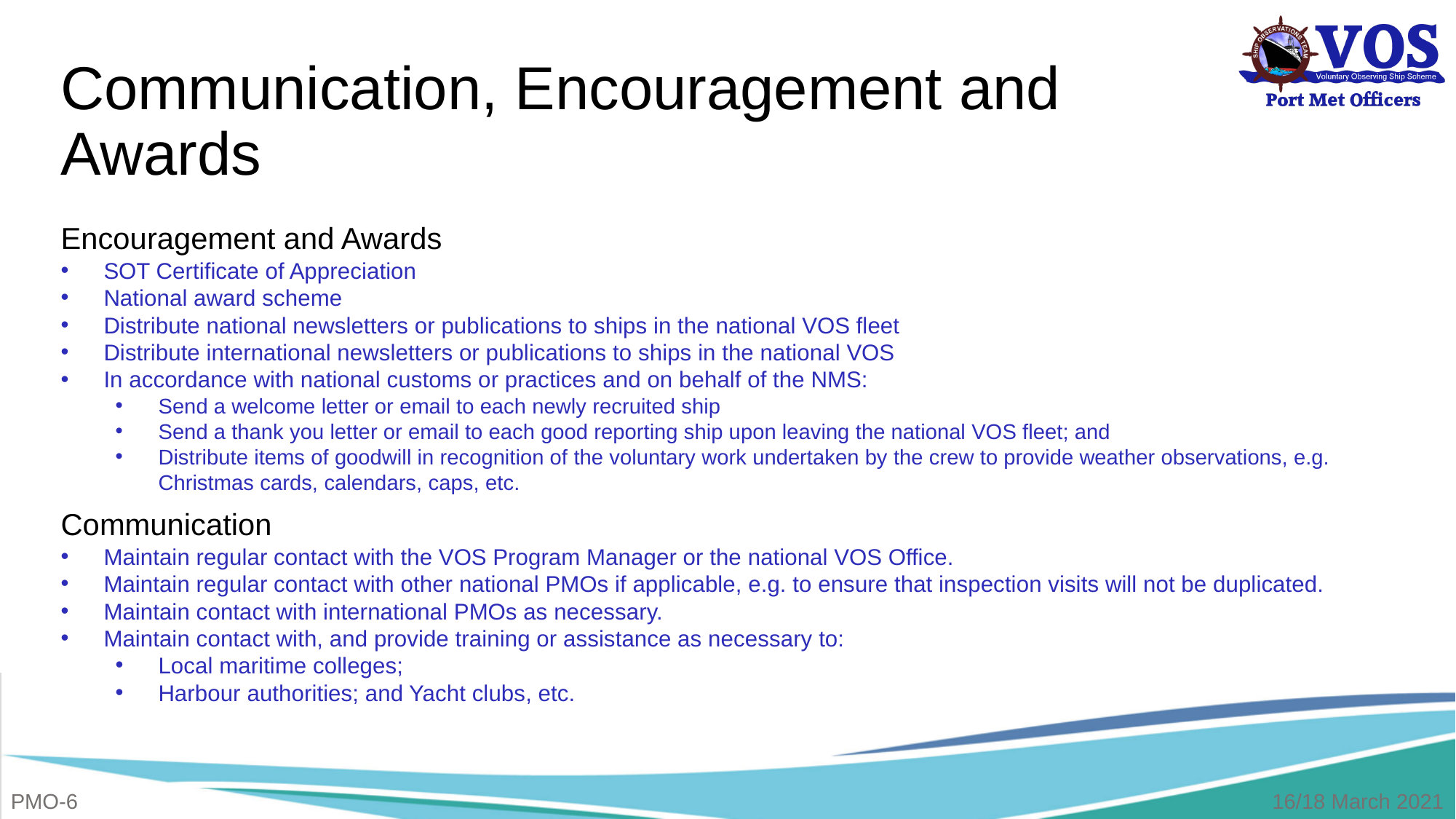

# Communication, Encouragement and Awards
Encouragement and Awards
SOT Certificate of Appreciation
National award scheme
Distribute national newsletters or publications to ships in the national VOS fleet
Distribute international newsletters or publications to ships in the national VOS
In accordance with national customs or practices and on behalf of the NMS:
Send a welcome letter or email to each newly recruited ship
Send a thank you letter or email to each good reporting ship upon leaving the national VOS fleet; and
Distribute items of goodwill in recognition of the voluntary work undertaken by the crew to provide weather observations, e.g. Christmas cards, calendars, caps, etc.
Communication
Maintain regular contact with the VOS Program Manager or the national VOS Office.
Maintain regular contact with other national PMOs if applicable, e.g. to ensure that inspection visits will not be duplicated.
Maintain contact with international PMOs as necessary.
Maintain contact with, and provide training or assistance as necessary to:
Local maritime colleges;
Harbour authorities; and Yacht clubs, etc.